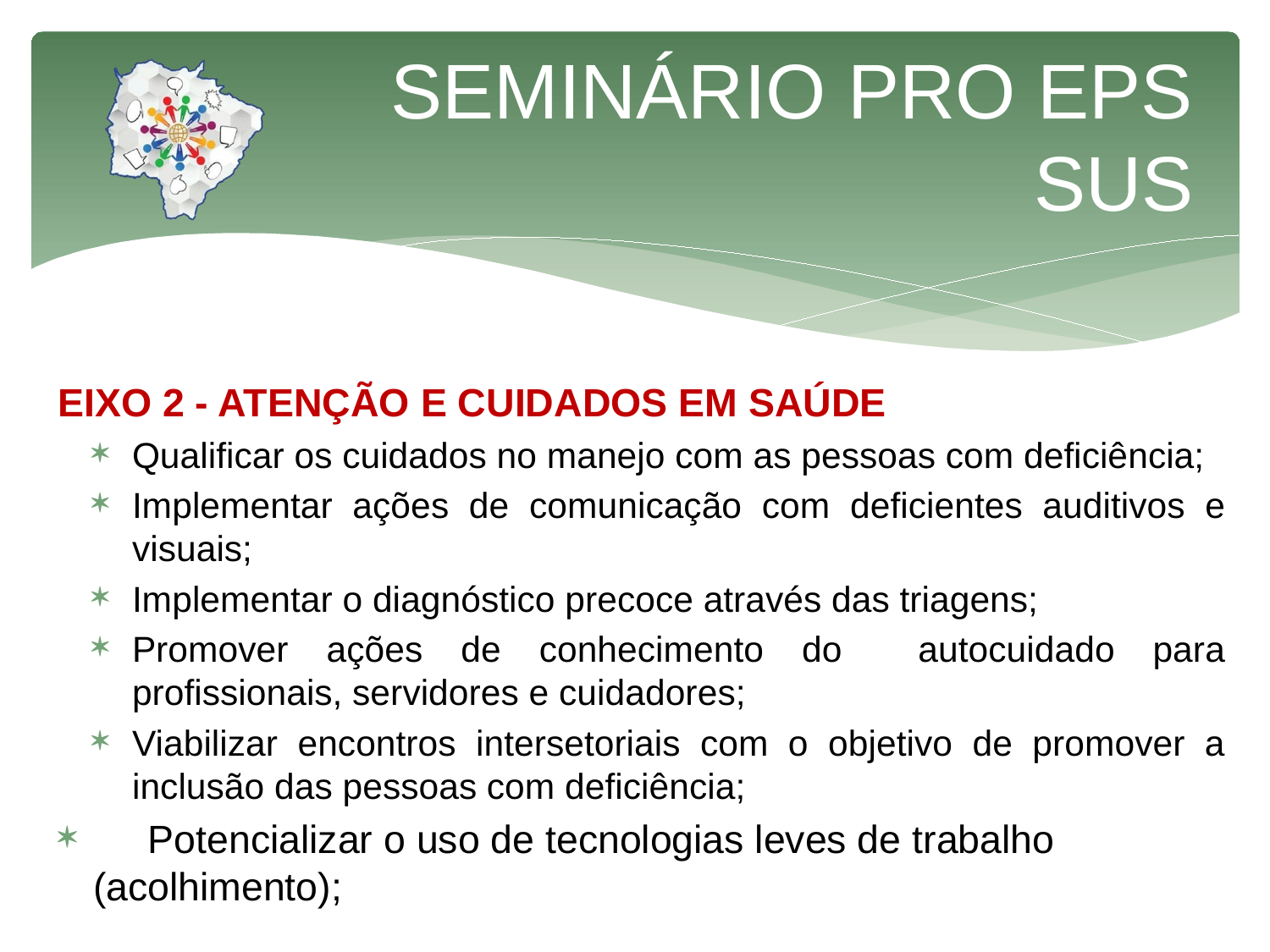

# SEMINÁRIO PRO EPS SUS
EIXO 2 - ATENÇÃO E CUIDADOS EM SAÚDE
Qualificar os cuidados no manejo com as pessoas com deficiência;
Implementar ações de comunicação com deficientes auditivos e visuais;
Implementar o diagnóstico precoce através das triagens;
Promover ações de conhecimento do  autocuidado para profissionais, servidores e cuidadores;
Viabilizar encontros intersetoriais com o objetivo de promover a inclusão das pessoas com deficiência;
     Potencializar o uso de tecnologias leves de trabalho (acolhimento);